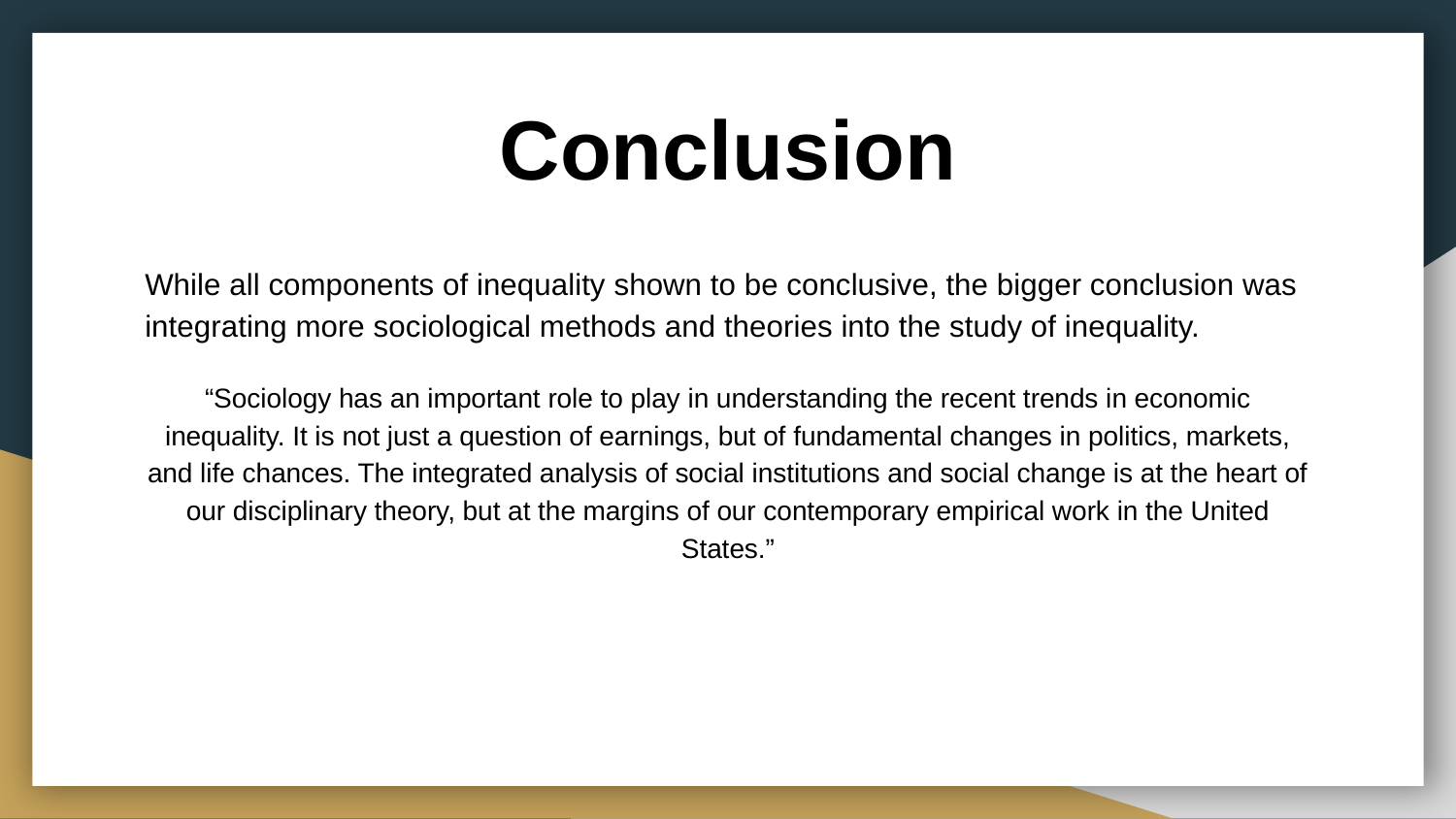

# Conclusion

While all components of inequality shown to be conclusive, the bigger conclusion was integrating more sociological methods and theories into the study of inequality.
“Sociology has an important role to play in understanding the recent trends in economic inequality. It is not just a question of earnings, but of fundamental changes in politics, markets, and life chances. The integrated analysis of social institutions and social change is at the heart of our disciplinary theory, but at the margins of our contemporary empirical work in the United States.”